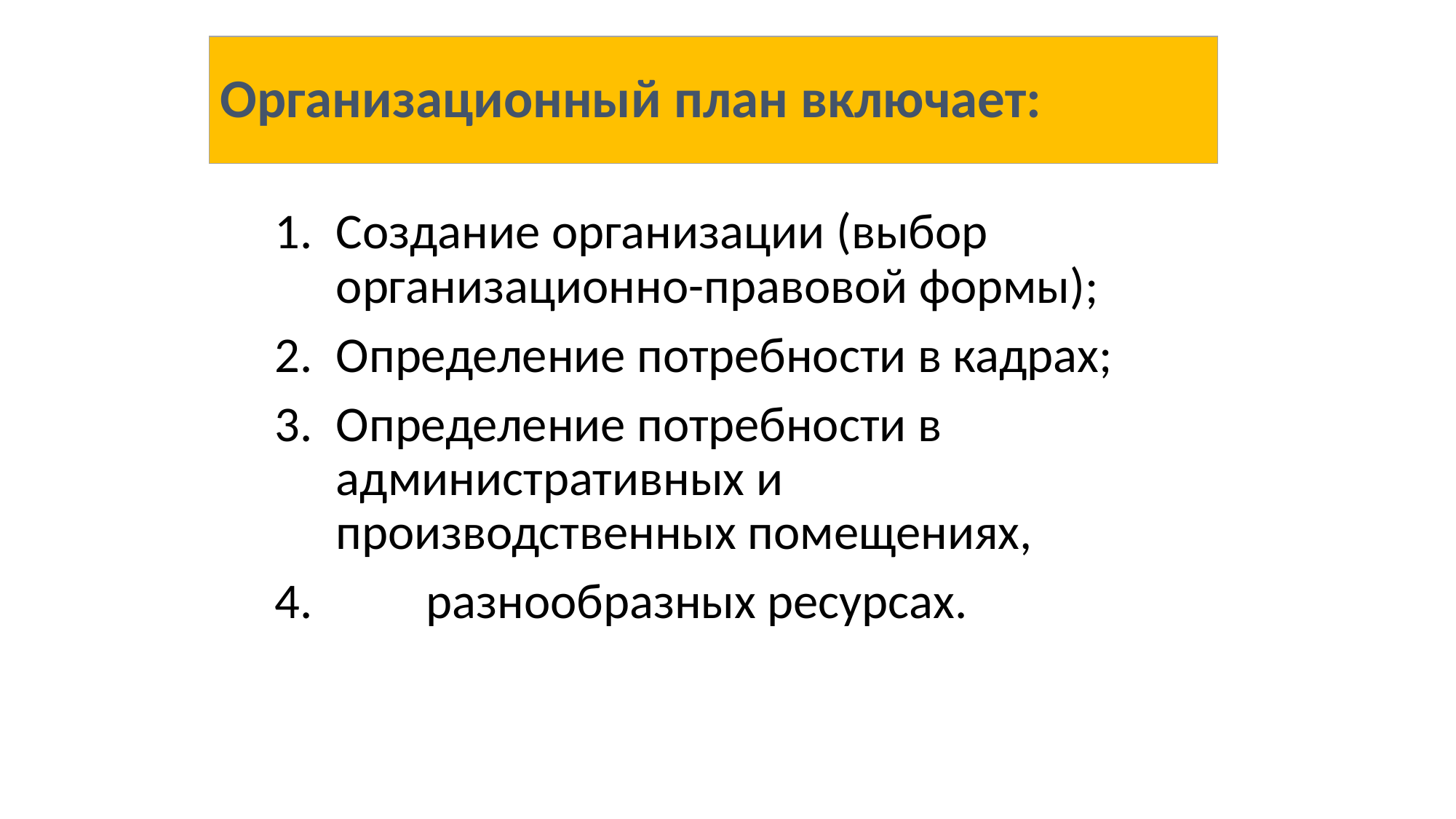

# Организационный план включает:
Создание организации (выбор организационно-правовой формы);
Определение потребности в кадрах;
Определение потребности в административных и производственных помещениях,
        разнообразных ресурсах.